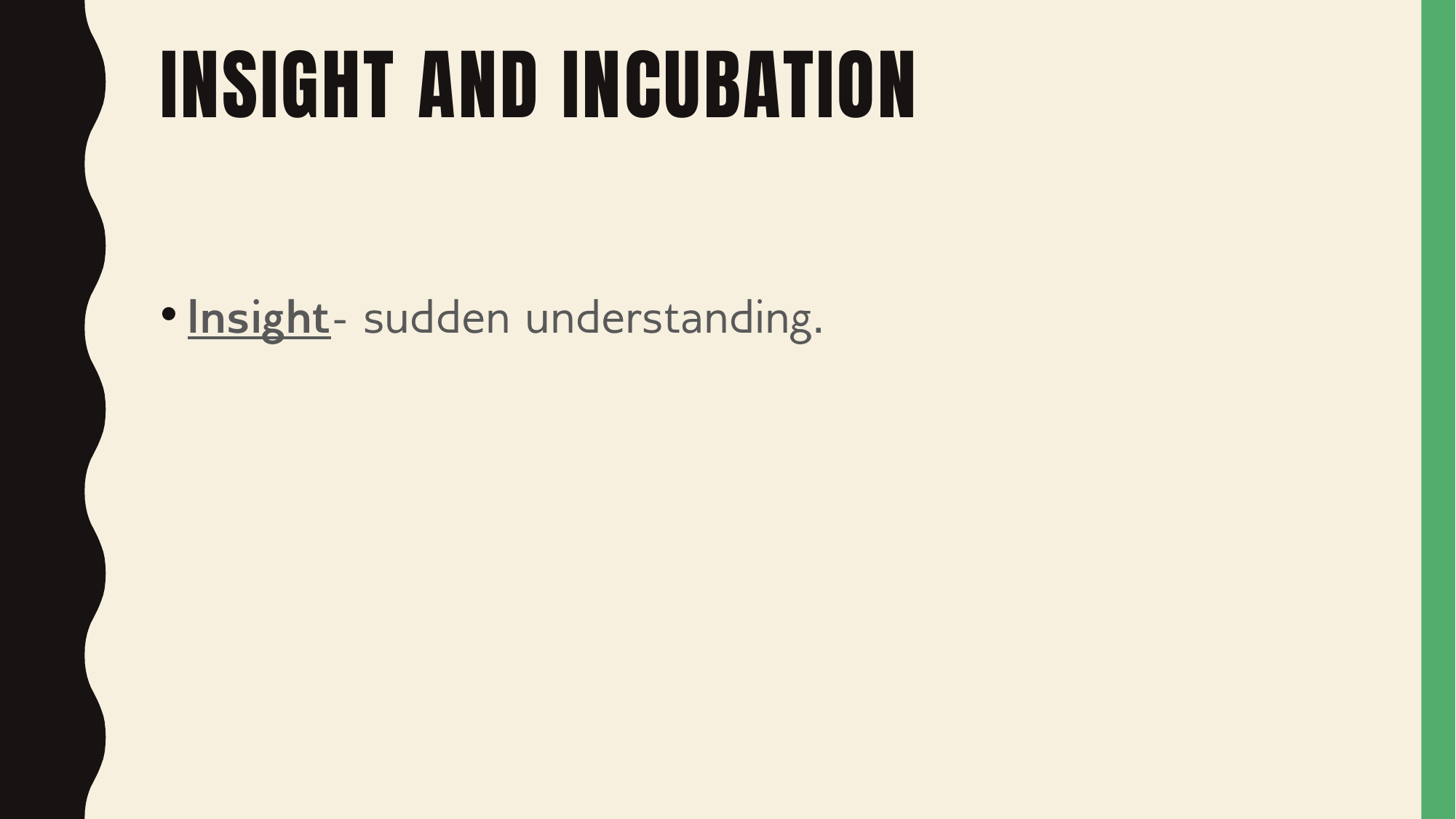

# Insight and Incubation
Insight- sudden understanding.